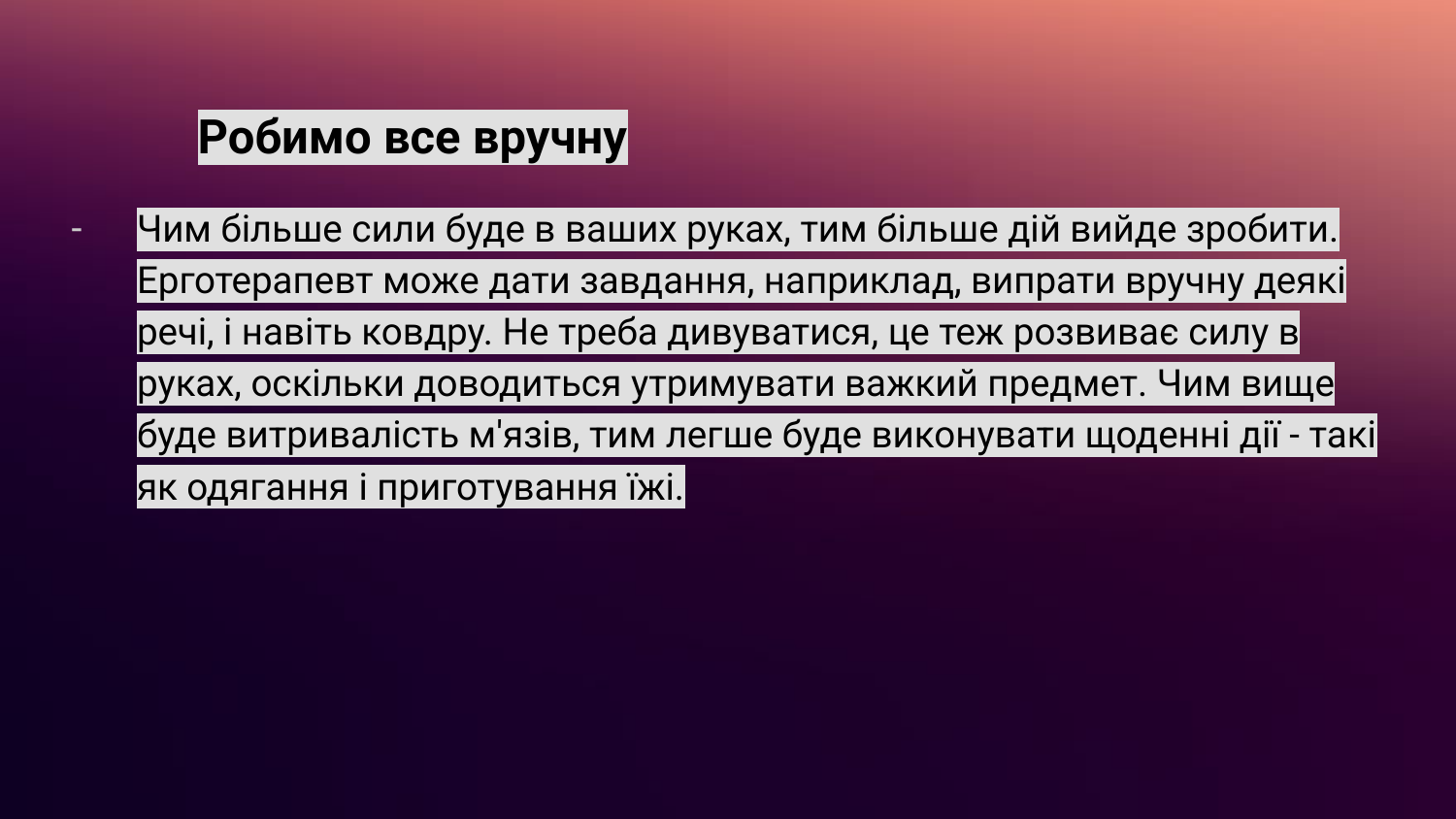

Робимо все вручну
Чим більше сили буде в ваших руках, тим більше дій вийде зробити. Ерготерапевт може дати завдання, наприклад, випрати вручну деякі речі, і навіть ковдру. Не треба дивуватися, це теж розвиває силу в руках, оскільки доводиться утримувати важкий предмет. Чим вище буде витривалість м'язів, тим легше буде виконувати щоденні дії - такі як одягання і приготування їжі.